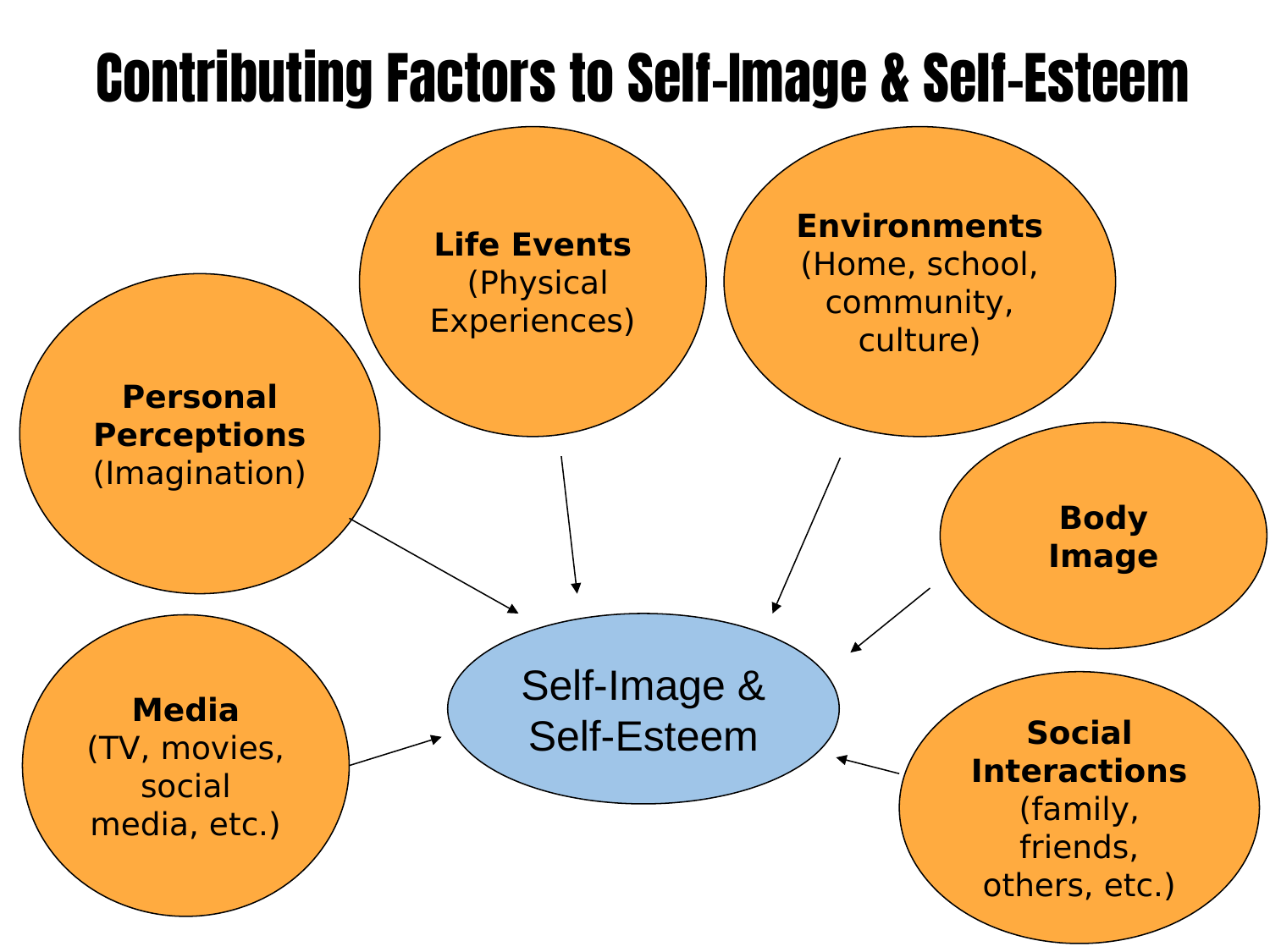

# Contributing Factors to Self-Image & Self-Esteem
Life Events
 (Physical Experiences)
Environments
(Home, school, community, culture)
Personal Perceptions
(Imagination)
Body Image
Self-Image & Self-Esteem
Media
(TV, movies, social media, etc.)
Social Interactions
(family, friends, others, etc.)